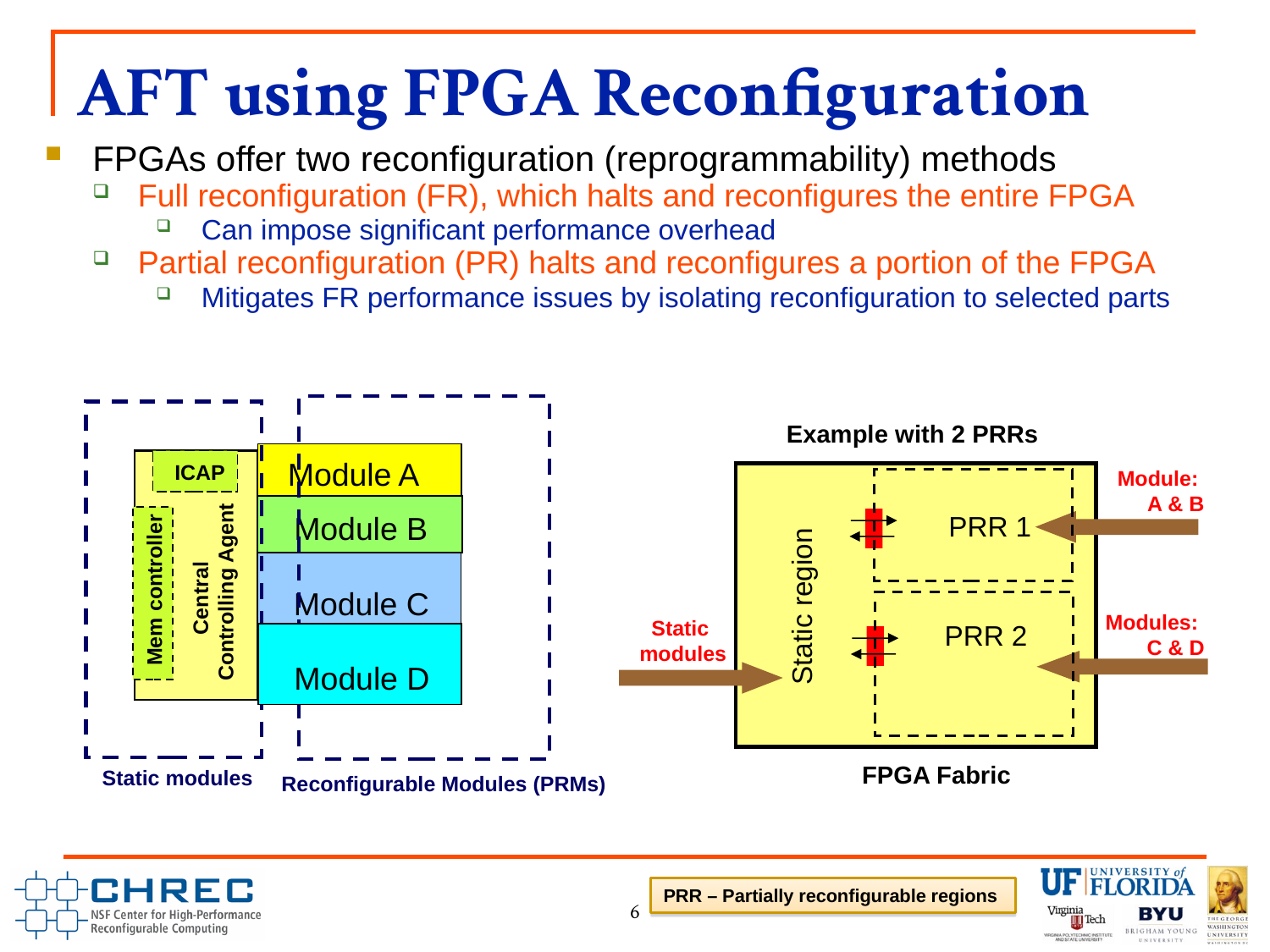

# AFT using FPGA Reconfiguration
FPGAs offer two reconfiguration (reprogrammability) methods
Full reconfiguration (FR), which halts and reconfigures the entire FPGA
Can impose significant performance overhead
Partial reconfiguration (PR) halts and reconfigures a portion of the FPGA
Mitigates FR performance issues by isolating reconfiguration to selected parts

Example with 2 PRRs

Module A

ICAP

Central
Controlling Agent
Mem controller
Module:
A & B

Module B
PRR 1

Module C

Modules:
C & D
Static
modules
Static region
PRR 2

Module D

FPGA Fabric

Static modules
Reconfigurable Modules (PRMs)
6
PRR – Partially reconfigurable regions